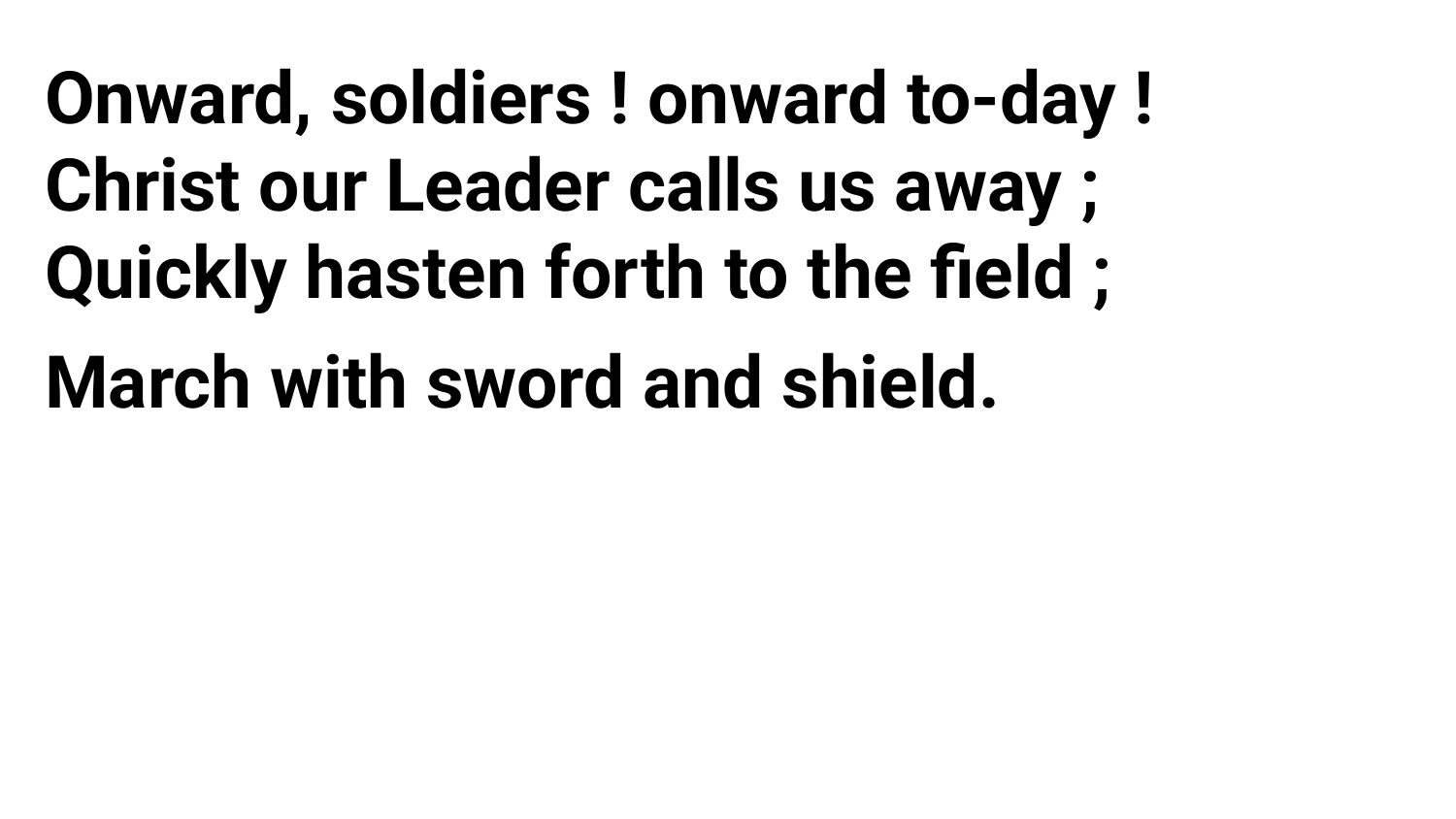

Onward, soldiers ! onward to-day !
Christ our Leader calls us away ;
Quickly hasten forth to the field ;
March with sword and shield.